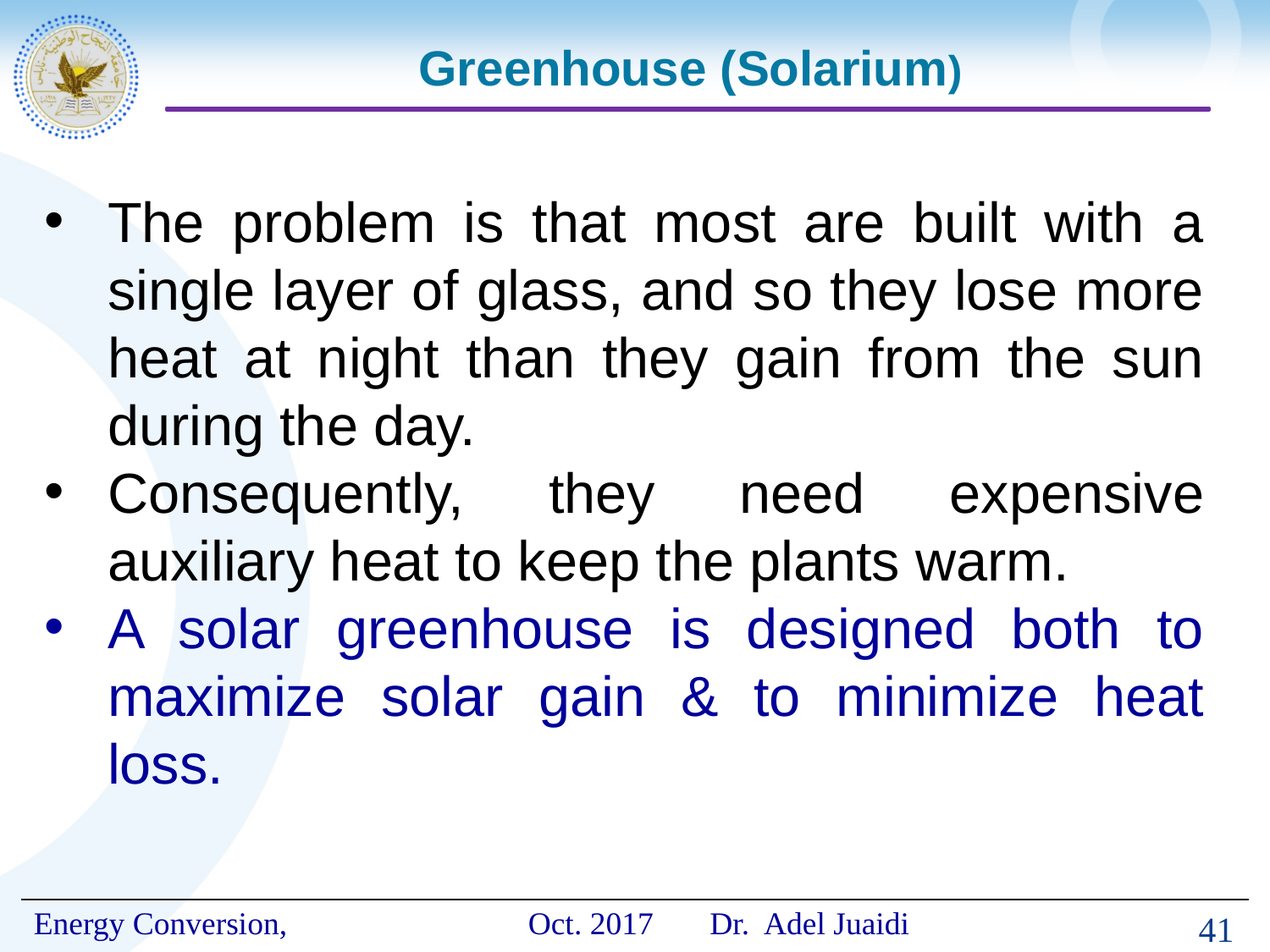

# Greenhouse (Solarium)
The problem is that most are built with a single layer of glass, and so they lose more heat at night than they gain from the sun during the day.
Consequently, they need expensive auxiliary heat to keep the plants warm.
A solar greenhouse is designed both to maximize solar gain & to minimize heat loss.
41